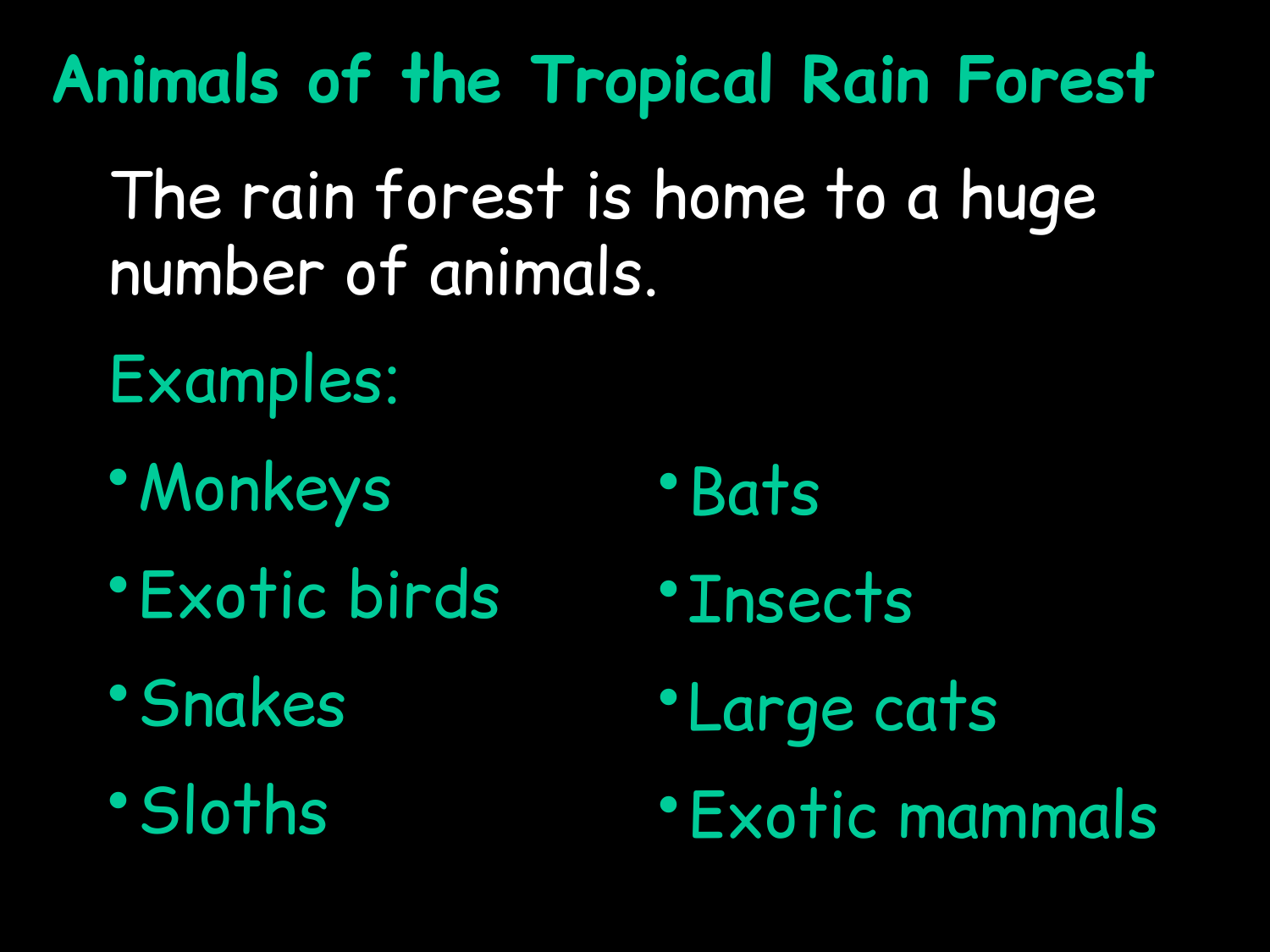

Animals of the Tropical Rain Forest
The rain forest is home to a huge number of animals.
Examples:
Monkeys
Exotic birds
Snakes
Sloths

Bats
Insects
Large cats
Exotic mammals